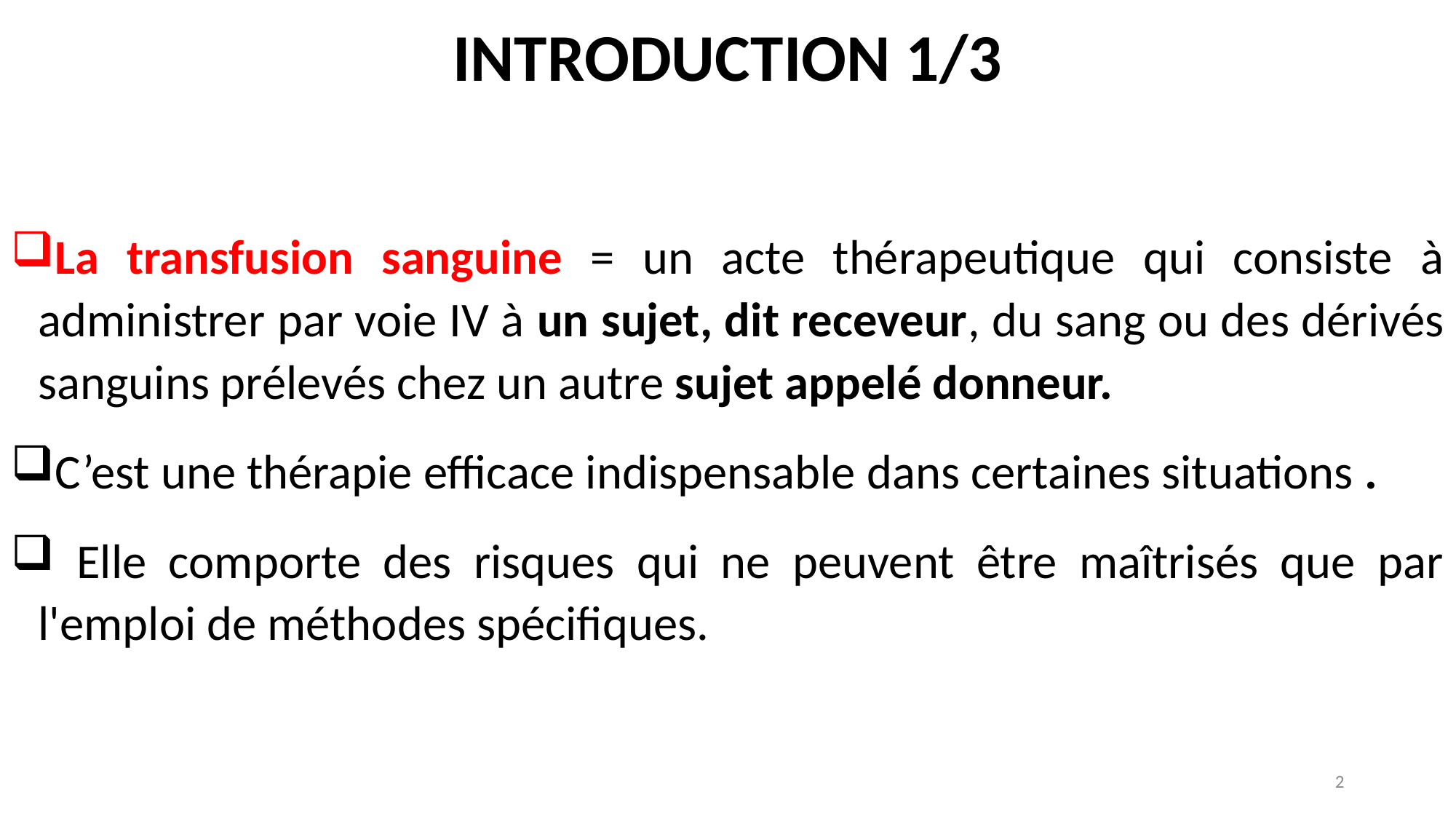

# INTRODUCTION 1/3

La transfusion sanguine = un acte thérapeutique qui consiste à administrer par voie IV à un sujet, dit receveur, du sang ou des dérivés sanguins prélevés chez un autre sujet appelé donneur.
C’est une thérapie efficace indispensable dans certaines situations .
 Elle comporte des risques qui ne peuvent être maîtrisés que par l'emploi de méthodes spécifiques.

2